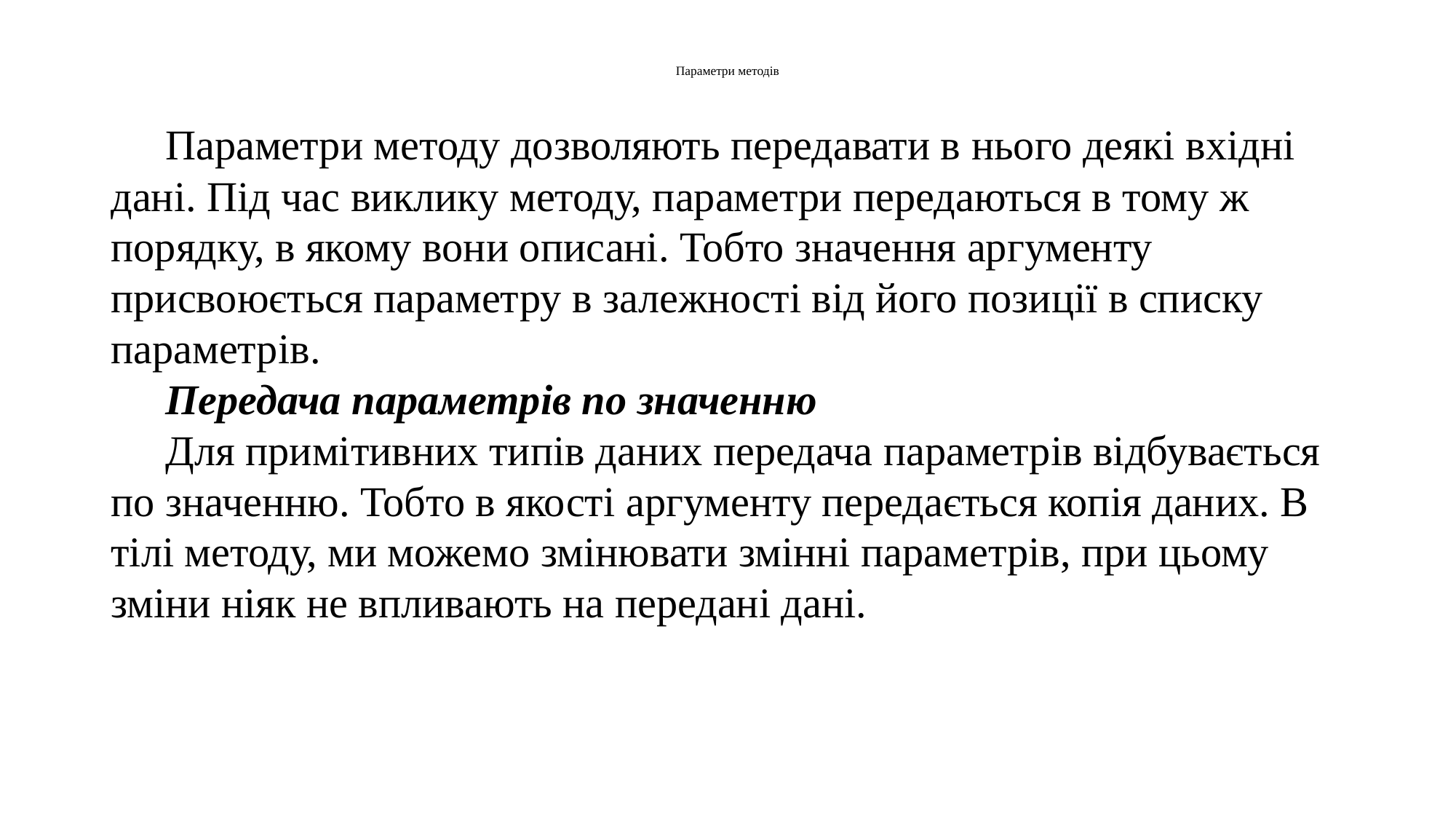

# Параметри методів
Параметри методу дозволяють передавати в нього деякі вхідні дані. Під час виклику методу, параметри передаються в тому ж порядку, в якому вони описані. Тобто значення аргументу присвоюється параметру в залежності від його позиції в списку параметрів.
Передача параметрів по значенню
Для примітивних типів даних передача параметрів відбувається по значенню. Тобто в якості аргументу передається копія даних. В тілі методу, ми можемо змінювати змінні параметрів, при цьому зміни ніяк не впливають на передані дані.